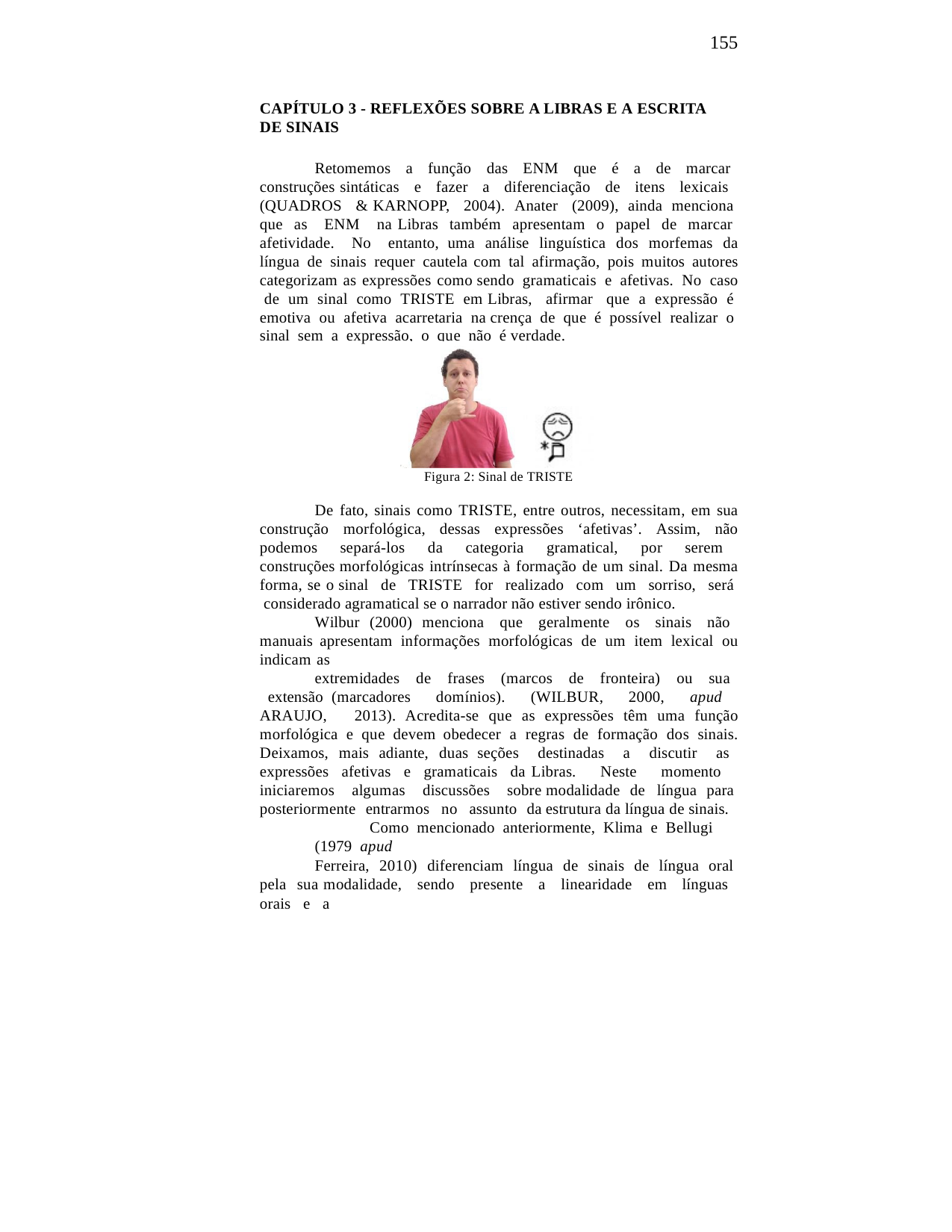

155

CAPÍTULO 3 - REFLEXÕES SOBRE A LIBRAS E A ESCRITA DE SINAIS

Retomemos  a  função  das  ENM  que  é  a  de  marcar  construções sintáticas   e   fazer   a   diferenciação   de   itens   lexicais   (QUADROS   & KARNOPP,   2004).  Anater   (2009),  ainda  menciona  que  as   ENM   na Libras  também  apresentam  o  papel  de  marcar  afetividade.  No  entanto, uma análise linguística dos morfemas da língua de sinais requer cautela com tal afirmação, pois muitos autores categorizam as expressões como sendo  gramaticais  e  afetivas.  No  caso  de  um  sinal  como  TRISTE  em Libras,   afirmar   que  a  expressão  é  emotiva  ou  afetiva  acarretaria  na crença  de  que  é  possível  realizar  o  sinal  sem  a  expressão,  o  que  não  é verdade.

Figura 2: Sinal de TRISTE

De fato, sinais como TRISTE, entre outros, necessitam, em sua construção   morfológica,   dessas   expressões   ‘afetivas’.   Assim,   não podemos   separá-los   da   categoria   gramatical,   por   serem   construções morfológicas intrínsecas à formação de um sinal. Da mesma forma, se o sinal   de   TRISTE   for   realizado   com   um   sorriso,   será   considerado agramatical se o narrador não estiver sendo irônico.
Wilbur (2000) menciona  que  geralmente  os  sinais  não  manuais apresentam informações morfológicas de um item lexical ou indicam as
extremidades    de    frases    (marcos    de    fronteira)    ou    sua    extensão (marcadores   domínios).   (WILBUR,   2000,   apud   ARAUJO,   2013). Acredita-se que as expressões têm uma função morfológica e que devem obedecer a regras de formação dos sinais. Deixamos, mais adiante, duas seções  destinadas  a  discutir  as  expressões  afetivas  e  gramaticais  da Libras.    Neste    momento    iniciaremos    algumas    discussões    sobre modalidade  de   língua  para  posteriormente  entrarmos   no   assunto  da estrutura da língua de sinais.
Como  mencionado  anteriormente,  Klima  e  Bellugi  (1979  apud
Ferreira,  2010)  diferenciam  língua  de  sinais  de  língua  oral  pela  sua modalidade,   sendo   presente   a   linearidade   em   línguas   orais   e   a